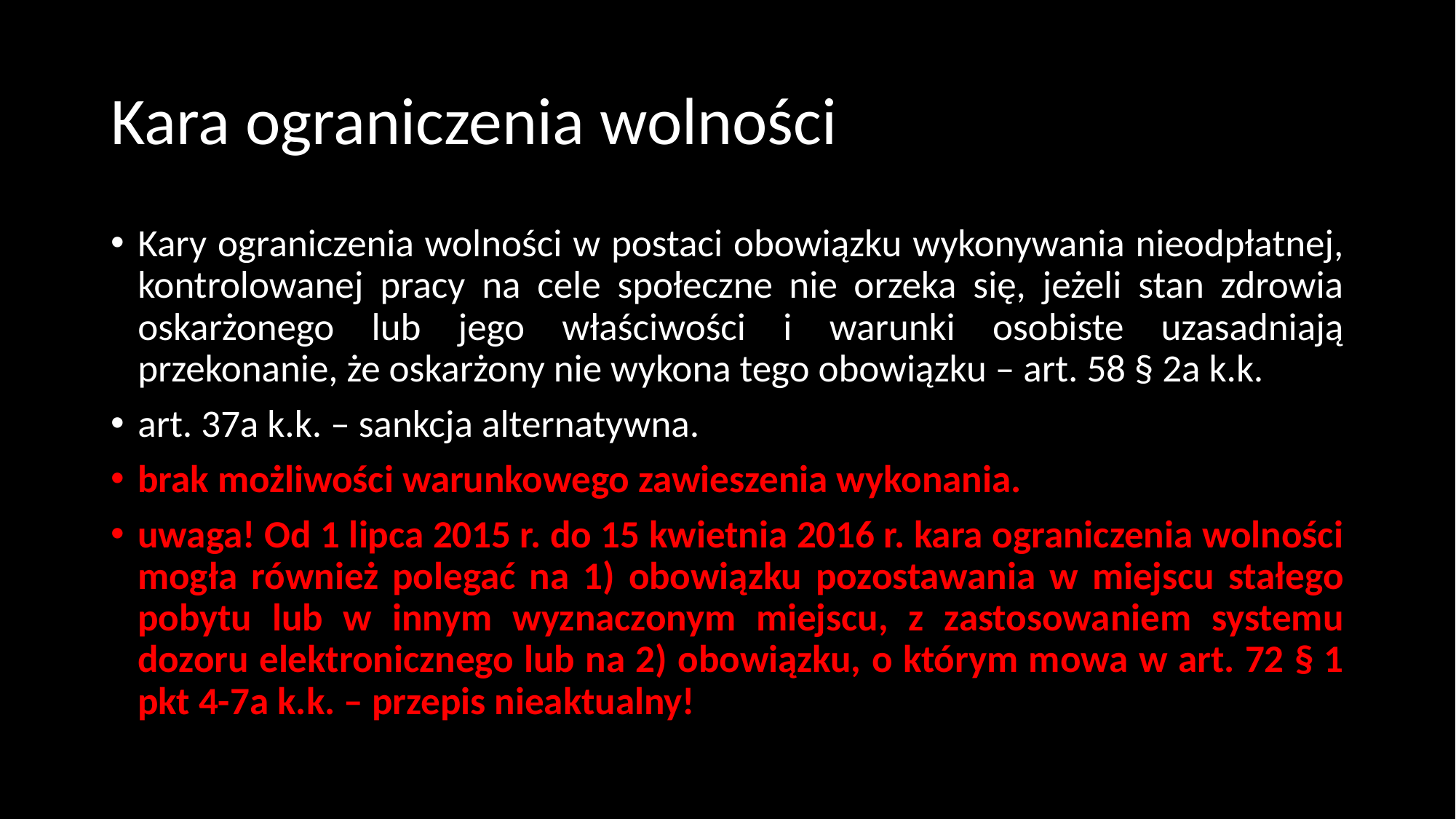

# Kara ograniczenia wolności
Kary ograniczenia wolności w postaci obowiązku wykonywania nieodpłatnej, kontrolowanej pracy na cele społeczne nie orzeka się, jeżeli stan zdrowia oskarżonego lub jego właściwości i warunki osobiste uzasadniają przekonanie, że oskarżony nie wykona tego obowiązku – art. 58 § 2a k.k.
art. 37a k.k. – sankcja alternatywna.
brak możliwości warunkowego zawieszenia wykonania.
uwaga! Od 1 lipca 2015 r. do 15 kwietnia 2016 r. kara ograniczenia wolności mogła również polegać na 1) obowiązku pozostawania w miejscu stałego pobytu lub w innym wyznaczonym miejscu, z zastosowaniem systemu dozoru elektronicznego lub na 2) obowiązku, o którym mowa w art. 72 § 1 pkt 4-7a k.k. – przepis nieaktualny!